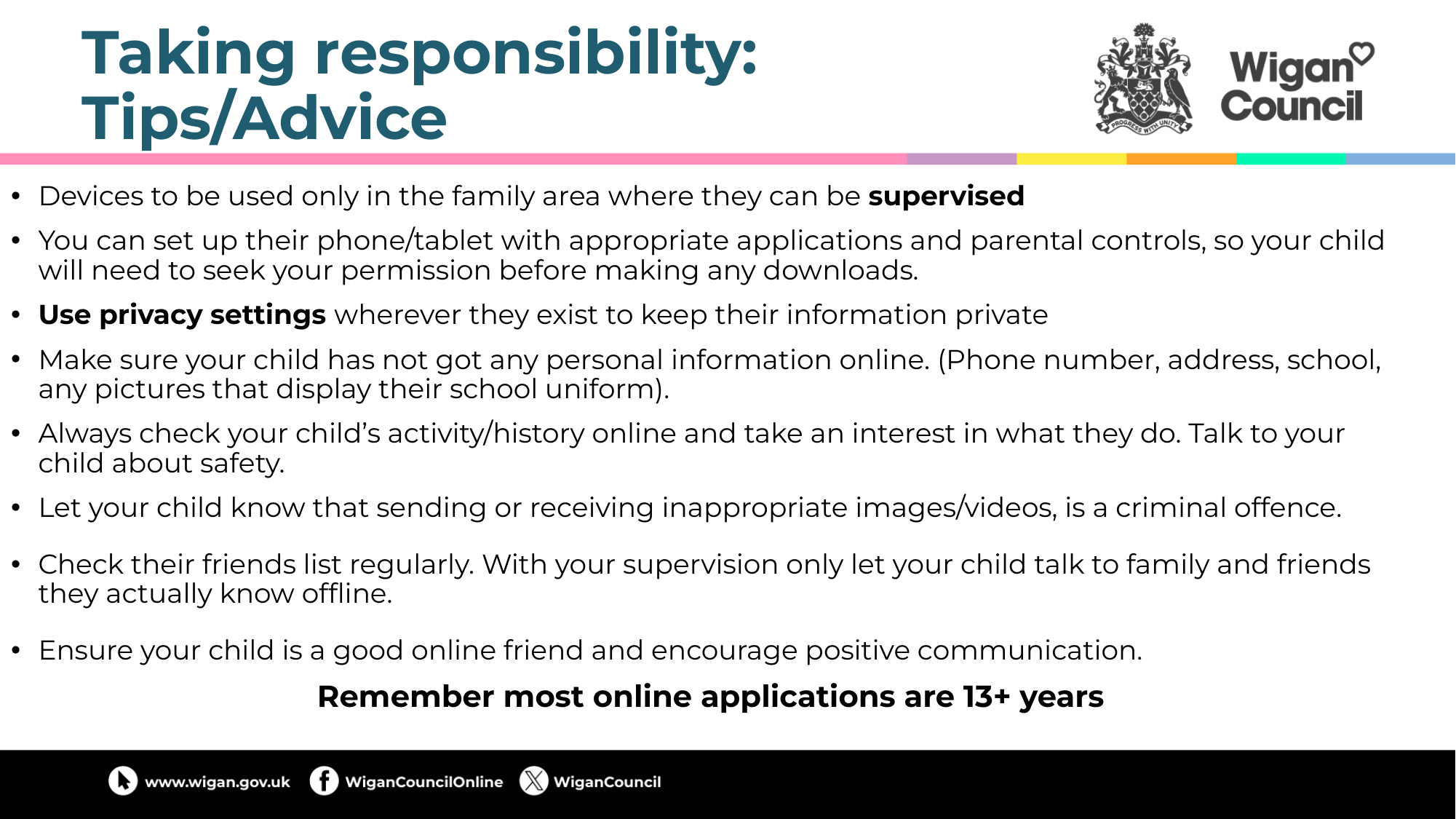

# Taking responsibility: Tips/Advice
Devices to be used only in the family area where they can be supervised
You can set up their phone/tablet with appropriate applications and parental controls, so your child will need to seek your permission before making any downloads.
Use privacy settings wherever they exist to keep their information private
Make sure your child has not got any personal information online. (Phone number, address, school,  any pictures that display their school uniform).
Always check your child’s activity/history online and take an interest in what they do. Talk to your child about safety.
Let your child know that sending or receiving inappropriate images/videos, is a criminal offence.
Check their friends list regularly. With your supervision only let your child talk to family and friends they actually know offline.
Ensure your child is a good online friend and encourage positive communication.
Remember most online applications are 13+ years